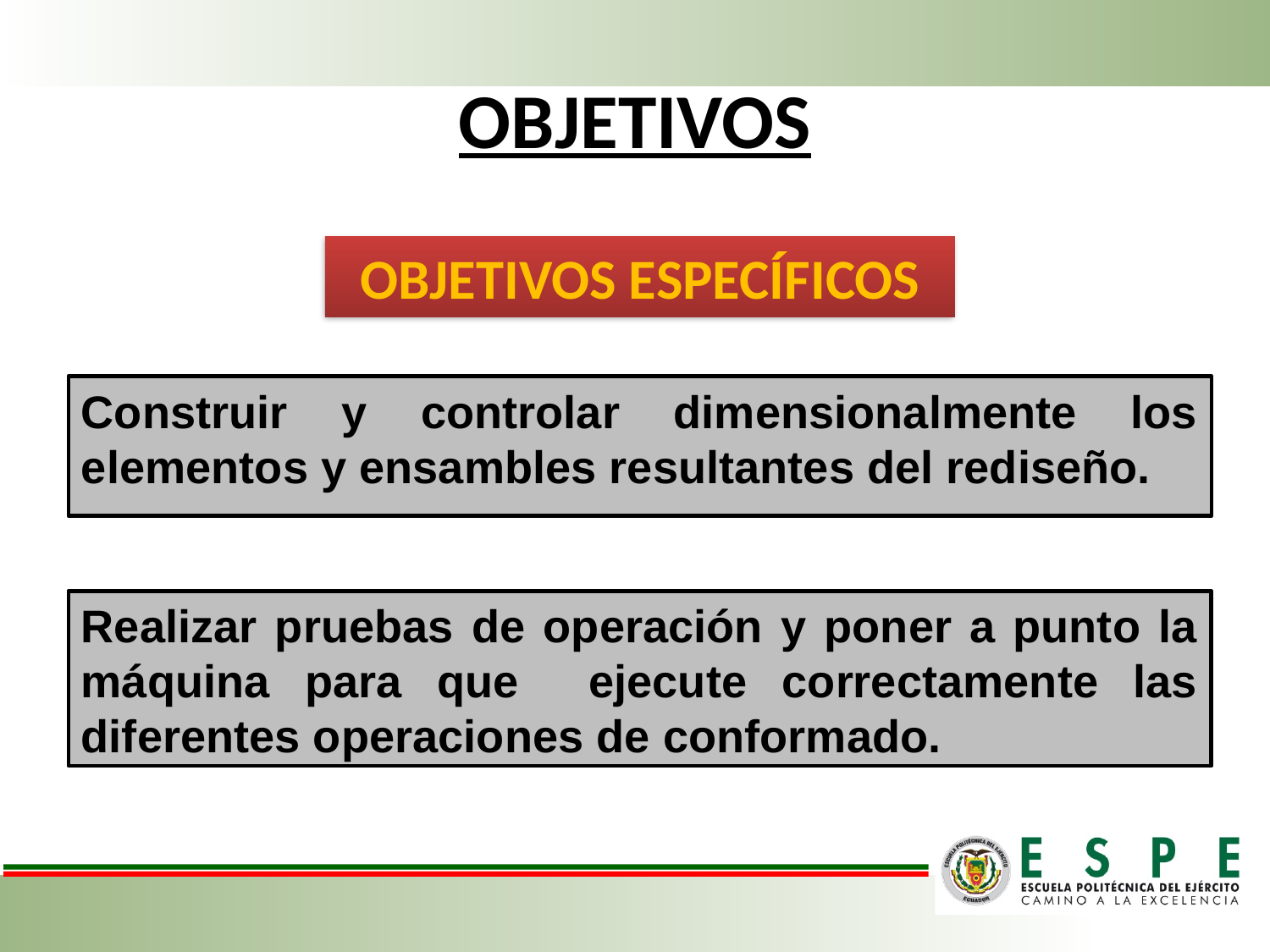

# OBJETIVOS
OBJETIVOS ESPECÍFICOS
Construir y controlar dimensionalmente los elementos y ensambles resultantes del rediseño.
Realizar pruebas de operación y poner a punto la máquina para que  ejecute correctamente las diferentes operaciones de conformado.